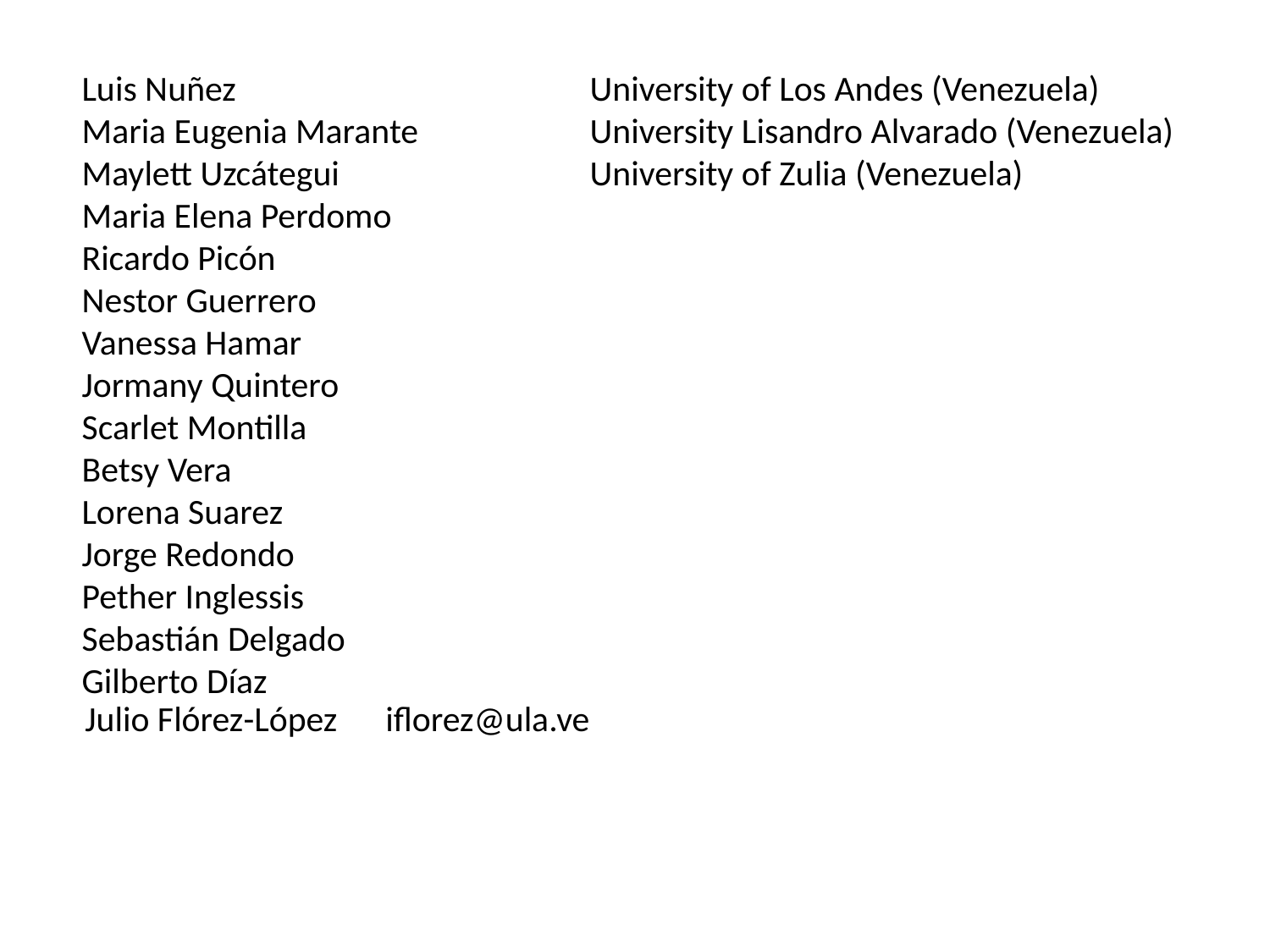

Luis Nuñez			University of Los Andes (Venezuela)
Maria Eugenia Marante		University Lisandro Alvarado (Venezuela)
Maylett Uzcátegui		University of Zulia (Venezuela)
Maria Elena Perdomo
Ricardo Picón
Nestor Guerrero
Vanessa Hamar
Jormany Quintero
Scarlet Montilla
Betsy Vera
Lorena Suarez
Jorge Redondo
Pether Inglessis
Sebastián Delgado
Gilberto Díaz
Julio Flórez-López      iflorez@ula.ve